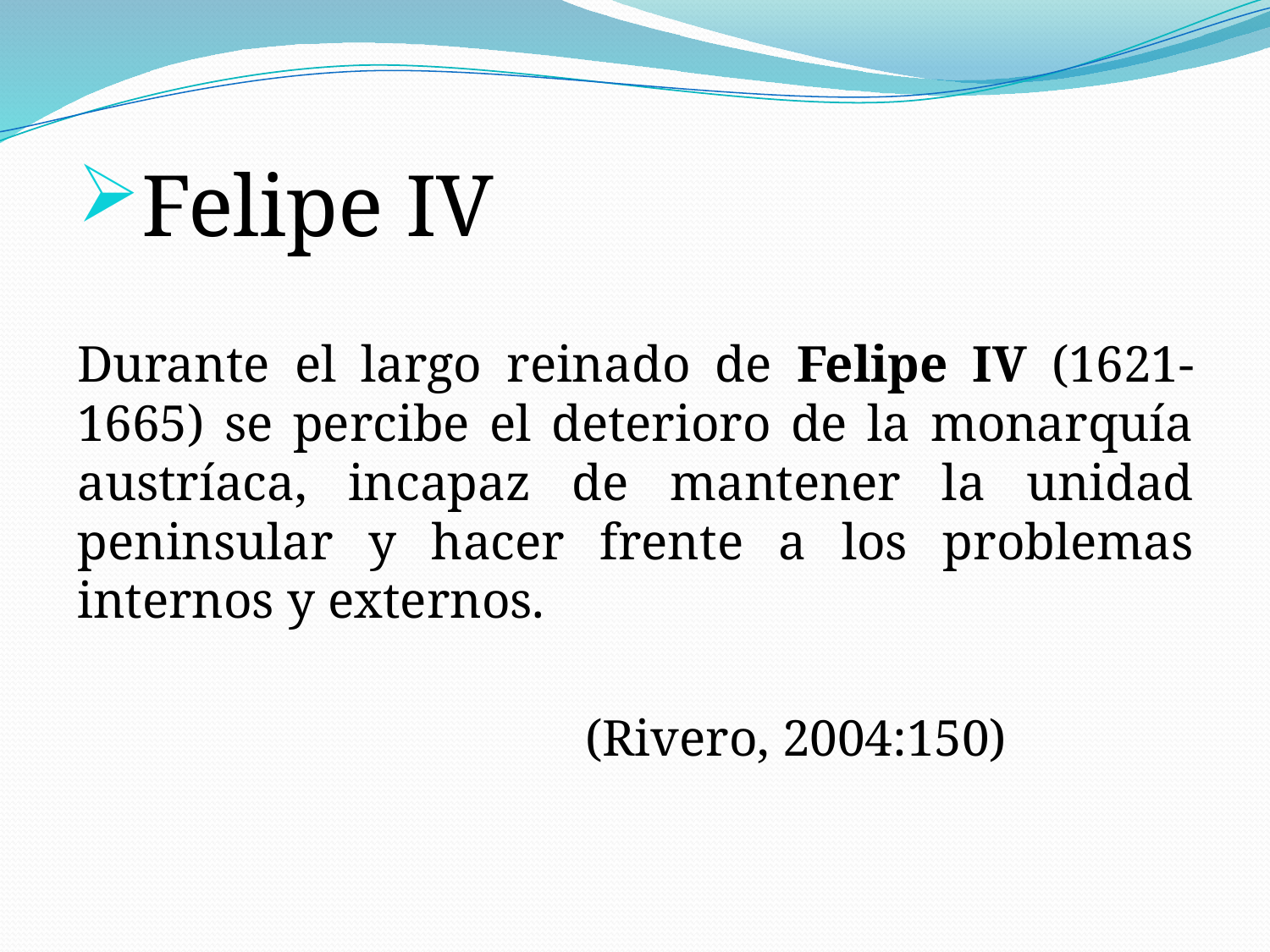

Felipe IV

Durante el largo reinado de Felipe IV (1621-1665) se percibe el deterioro de la monarquía austríaca, incapaz de mantener la unidad peninsular y hacer frente a los problemas internos y externos.

				(Rivero, 2004:150)